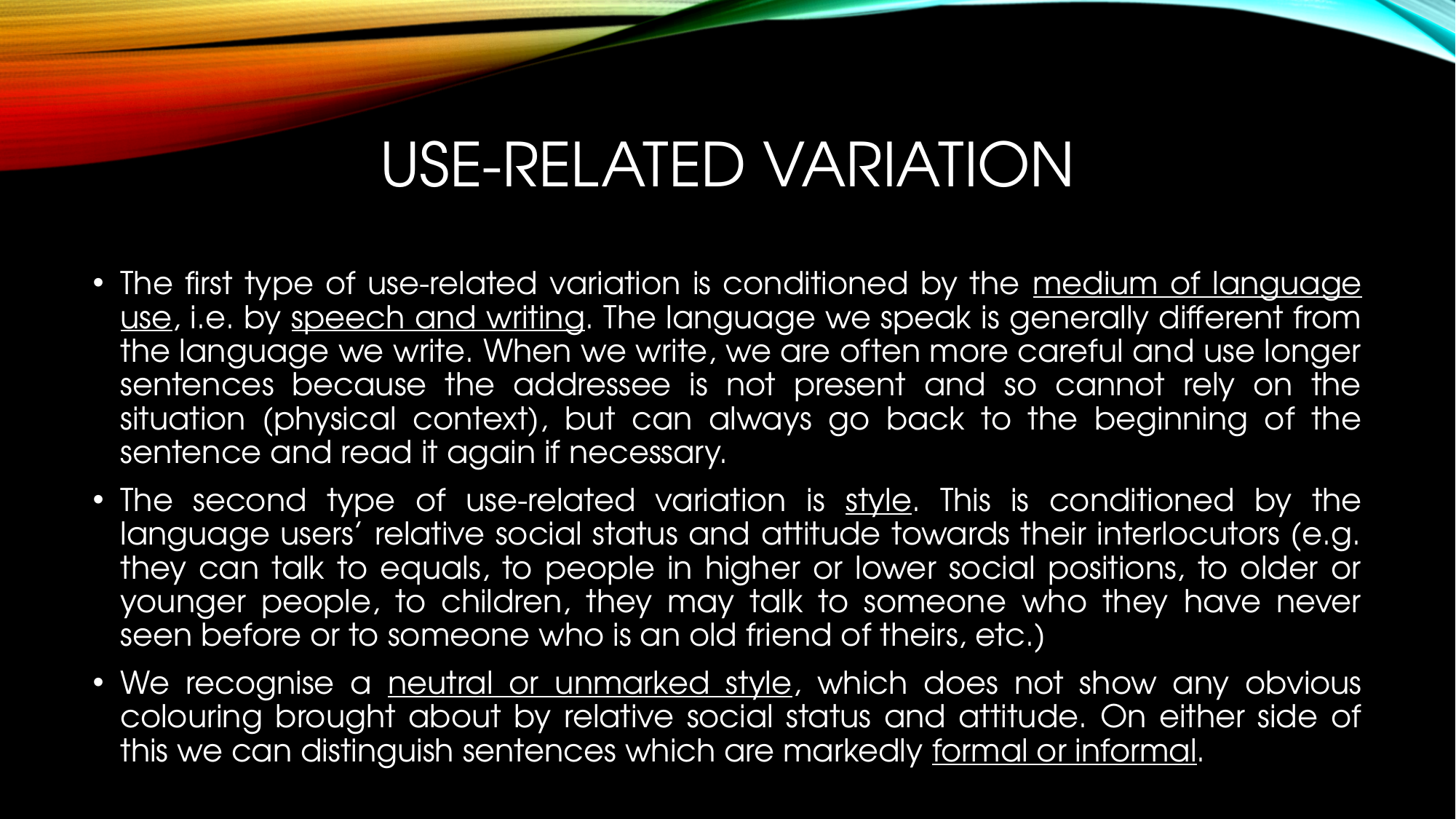

# Use-related variation
The first type of use-related variation is conditioned by the medium of language use, i.e. by speech and writing. The language we speak is generally different from the language we write. When we write, we are often more careful and use longer sentences because the addressee is not present and so cannot rely on the situation (physical context), but can always go back to the beginning of the sentence and read it again if necessary.
The second type of use-related variation is style. This is conditioned by the language users’ relative social status and attitude towards their interlocutors (e.g. they can talk to equals, to people in higher or lower social positions, to older or younger people, to children, they may talk to someone who they have never seen before or to someone who is an old friend of theirs, etc.)
We recognise a neutral or unmarked style, which does not show any obvious colouring brought about by relative social status and attitude. On either side of this we can distinguish sentences which are markedly formal or informal.